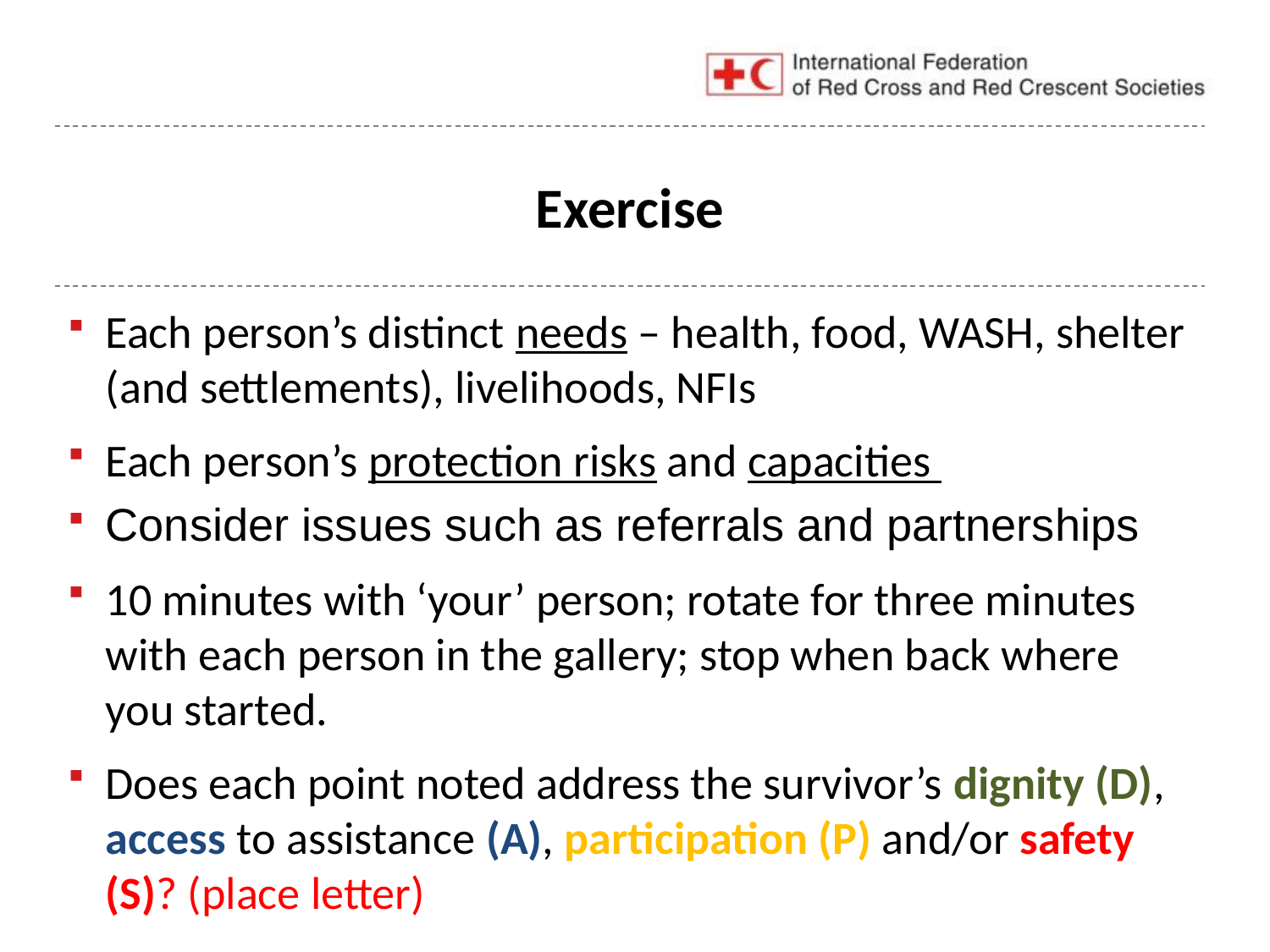

# Exercise
Each person’s distinct needs – health, food, WASH, shelter (and settlements), livelihoods, NFIs

Each person’s protection risks and capacities
Consider issues such as referrals and partnerships

10 minutes with ‘your’ person; rotate for three minutes with each person in the gallery; stop when back where you started.

Does each point noted address the survivor’s dignity (D), access to assistance (A), participation (P) and/or safety (S)? (place letter)